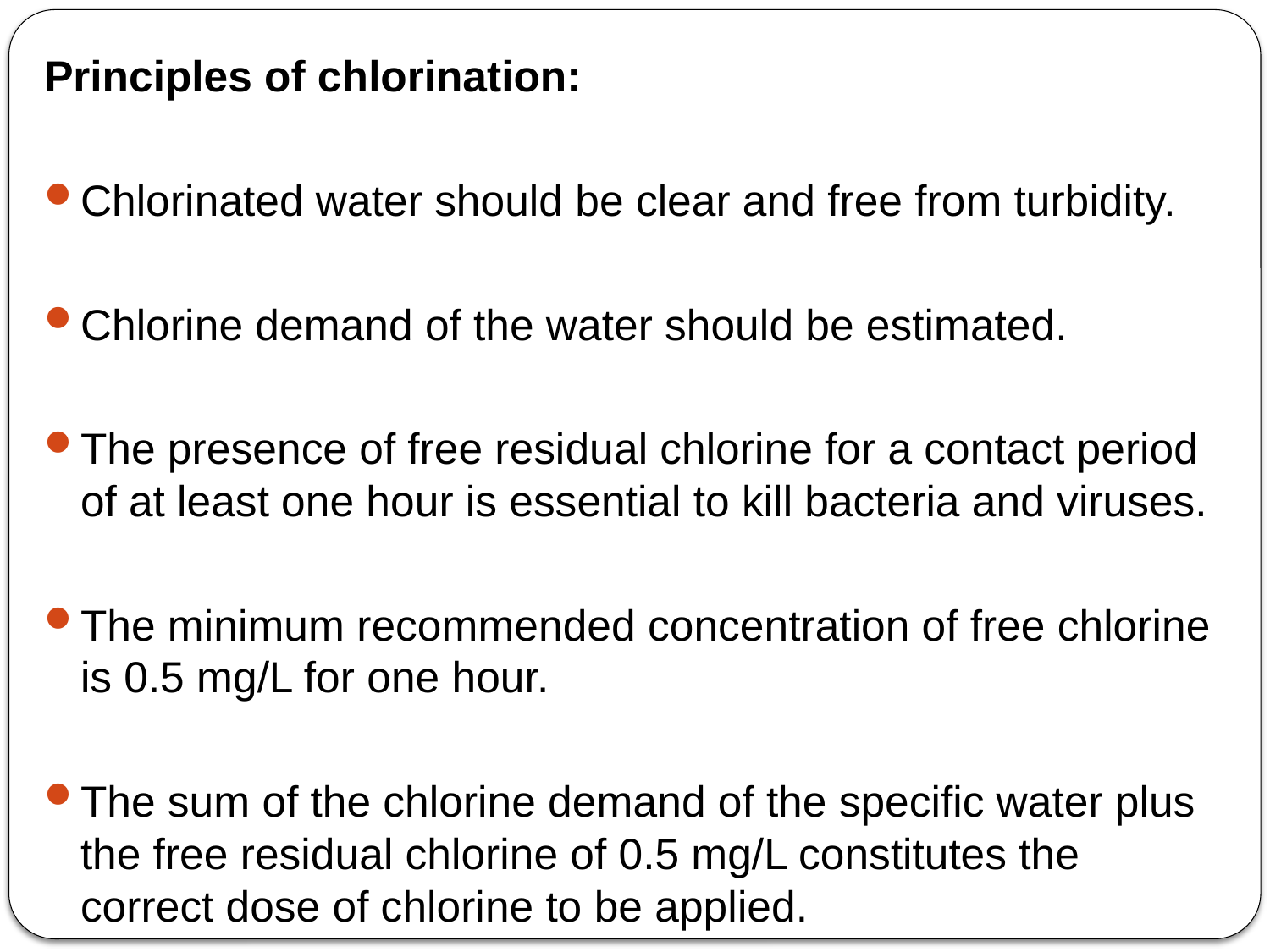

Principles of chlorination:

Chlorinated water should be clear and free from turbidity.

Chlorine demand of the water should be estimated.

The presence of free residual chlorine for a contact period of at least one hour is essential to kill bacteria and viruses.

The minimum recommended concentration of free chlorine is 0.5 mg/L for one hour.

The sum of the chlorine demand of the specific water plus the free residual chlorine of 0.5 mg/L constitutes the correct dose of chlorine to be applied.